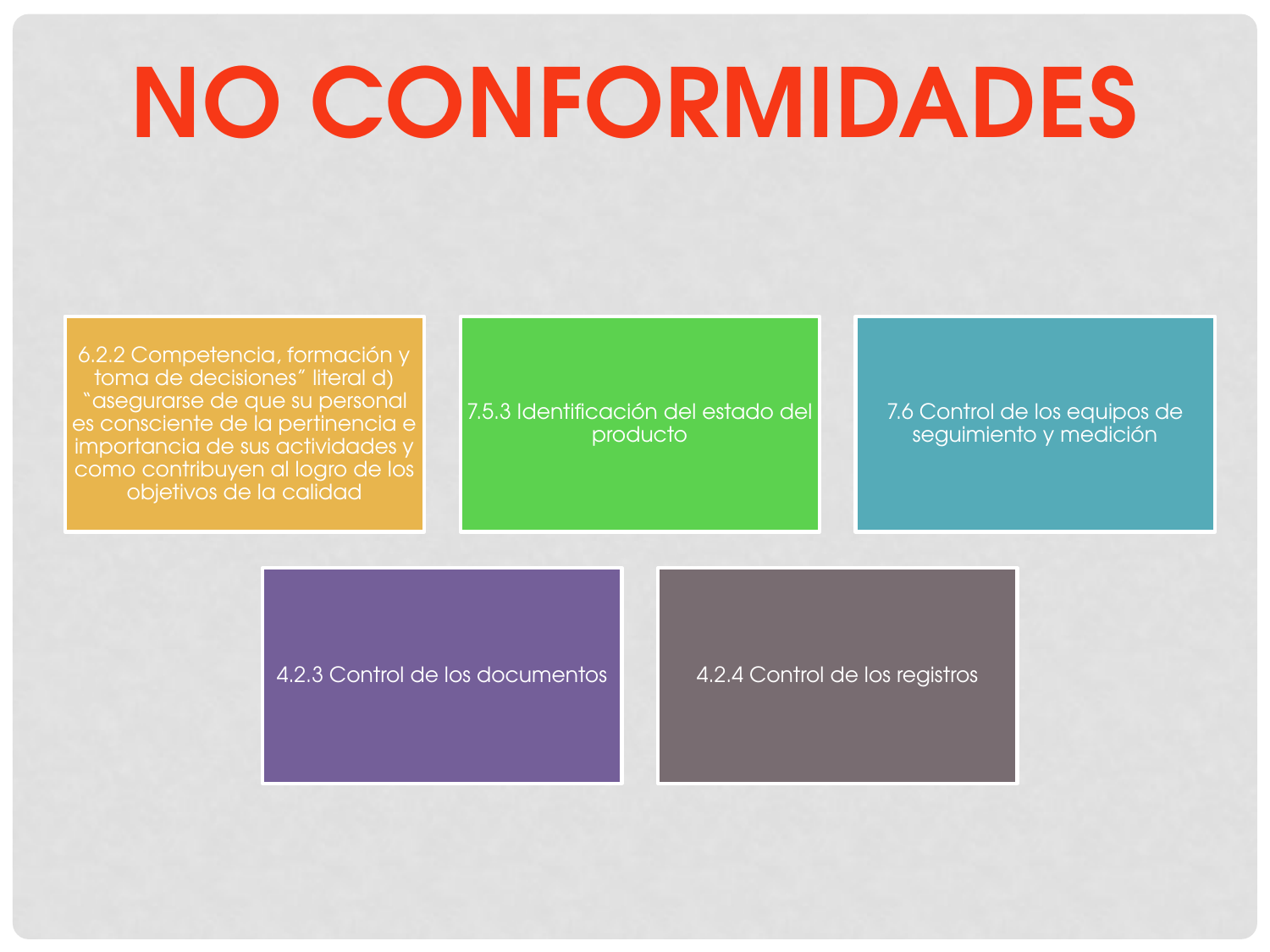

NO CONFORMIDADES
6.2.2 Competencia, formación y toma de decisiones” literal d) “asegurarse de que su personal es consciente de la pertinencia e importancia de sus actividades y como contribuyen al logro de los objetivos de la calidad
7.5.3 Identificación del estado del producto
7.6 Control de los equipos de seguimiento y medición
4.2.3 Control de los documentos
4.2.4 Control de los registros